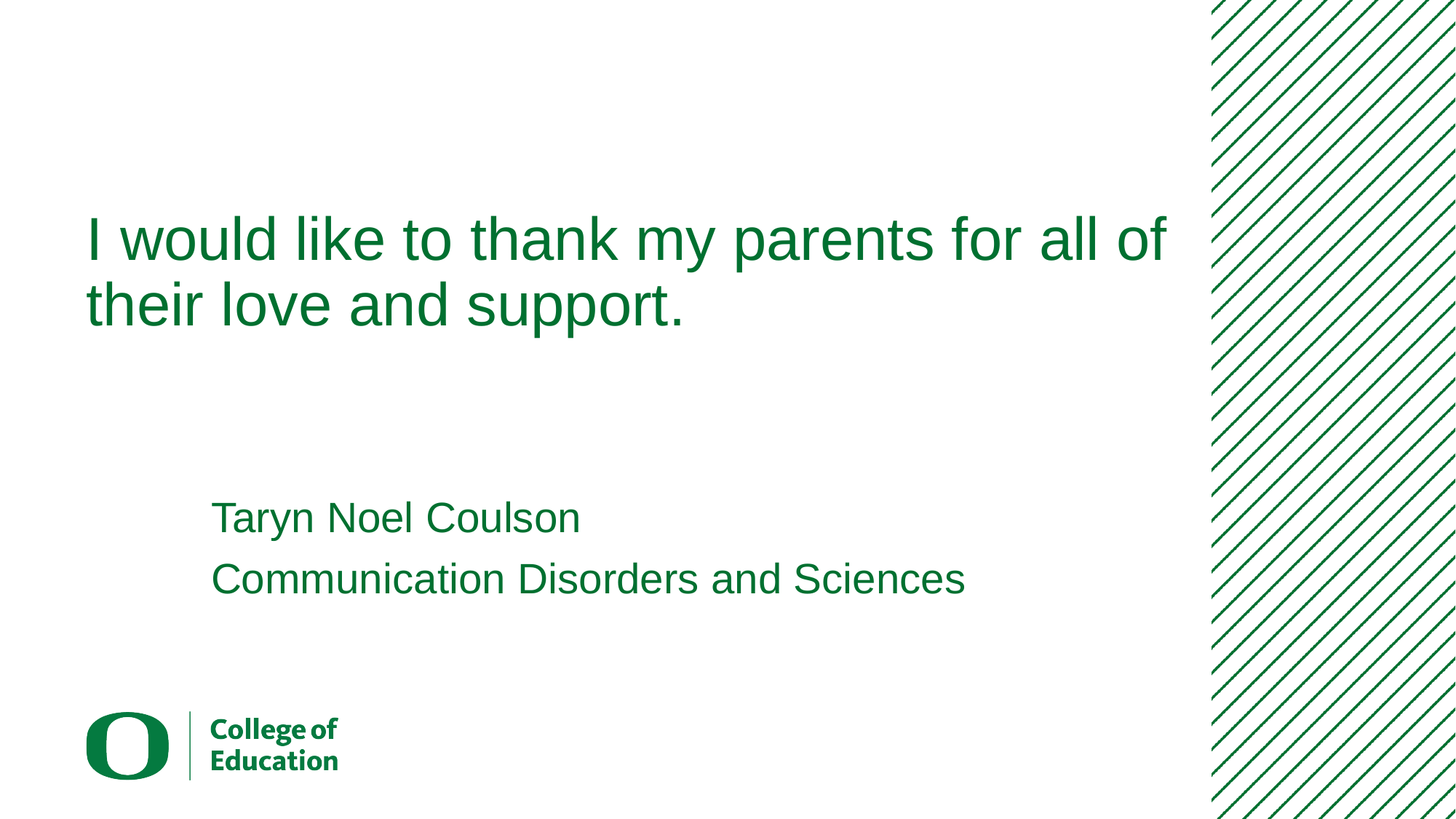

# I would like to thank my parents for all of their love and support.
Taryn Noel Coulson
Communication Disorders and Sciences